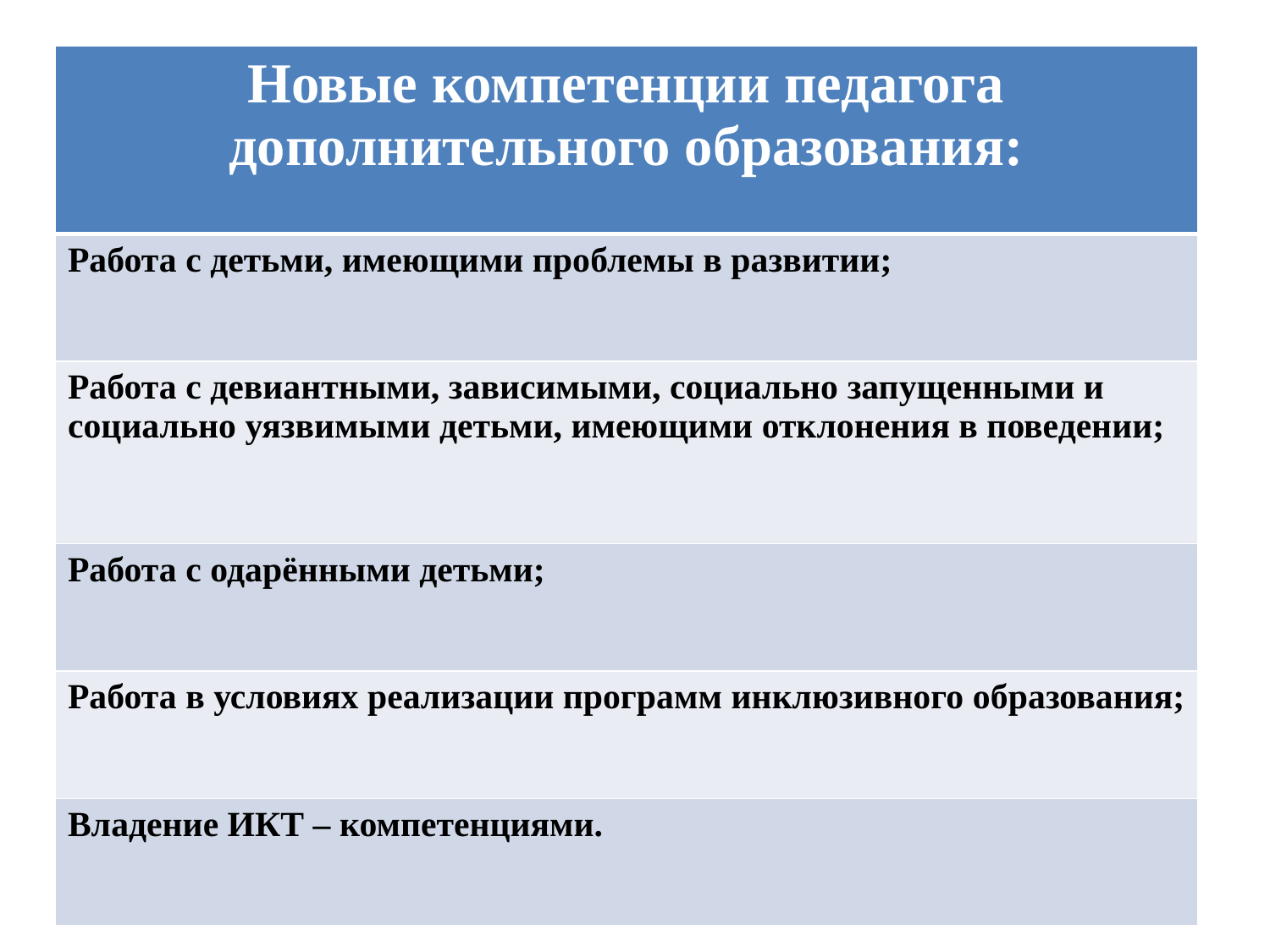

| Новые компетенции педагога дополнительного образования: |
| --- |
| Работа с детьми, имеющими проблемы в развитии; |
| Работа с девиантными, зависимыми, социально запущенными и социально уязвимыми детьми, имеющими отклонения в поведении; |
| Работа с одарёнными детьми; |
| Работа в условиях реализации программ инклюзивного образования; |
| Владение ИКТ – компетенциями. |